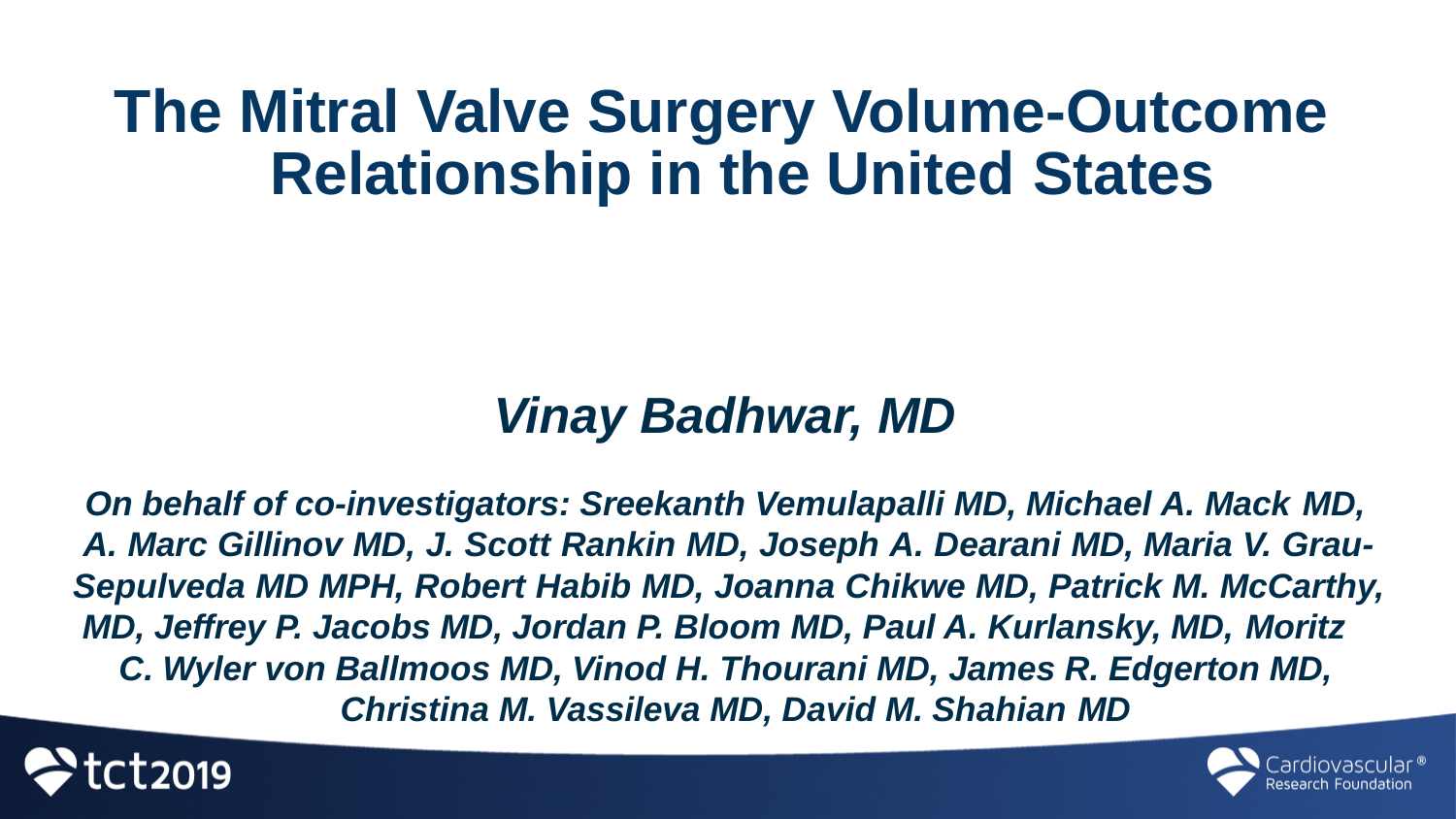

# The Mitral Valve Surgery Volume-Outcome  Relationship in the United States
Vinay Badhwar, MD
On behalf of co-investigators: Sreekanth Vemulapalli MD, Michael A. Mack MD,
A. Marc Gillinov MD, J. Scott Rankin MD, Joseph A. Dearani MD, Maria V. Grau-  Sepulveda MD MPH, Robert Habib MD, Joanna Chikwe MD, Patrick M. McCarthy,  MD, Jeffrey P. Jacobs MD, Jordan P. Bloom MD, Paul A. Kurlansky, MD, Moritz
C. Wyler von Ballmoos MD, Vinod H. Thourani MD, James R. Edgerton MD,  Christina M. Vassileva MD, David M. Shahian MD